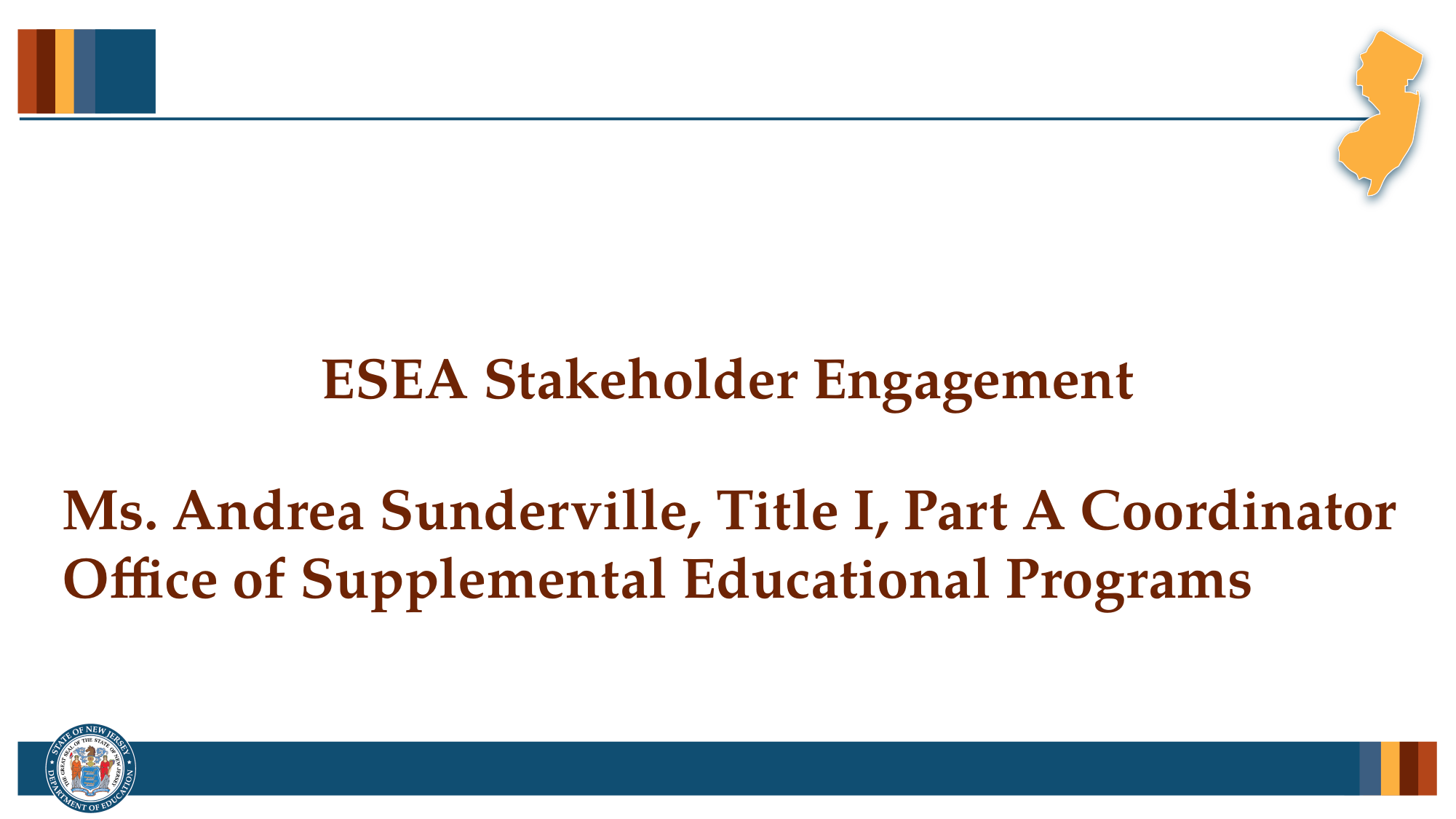

# ESEA Stakeholder Engagement
Ms. Andrea Sunderville, Title I, Part A Coordinator
Office of Supplemental Educational Programs